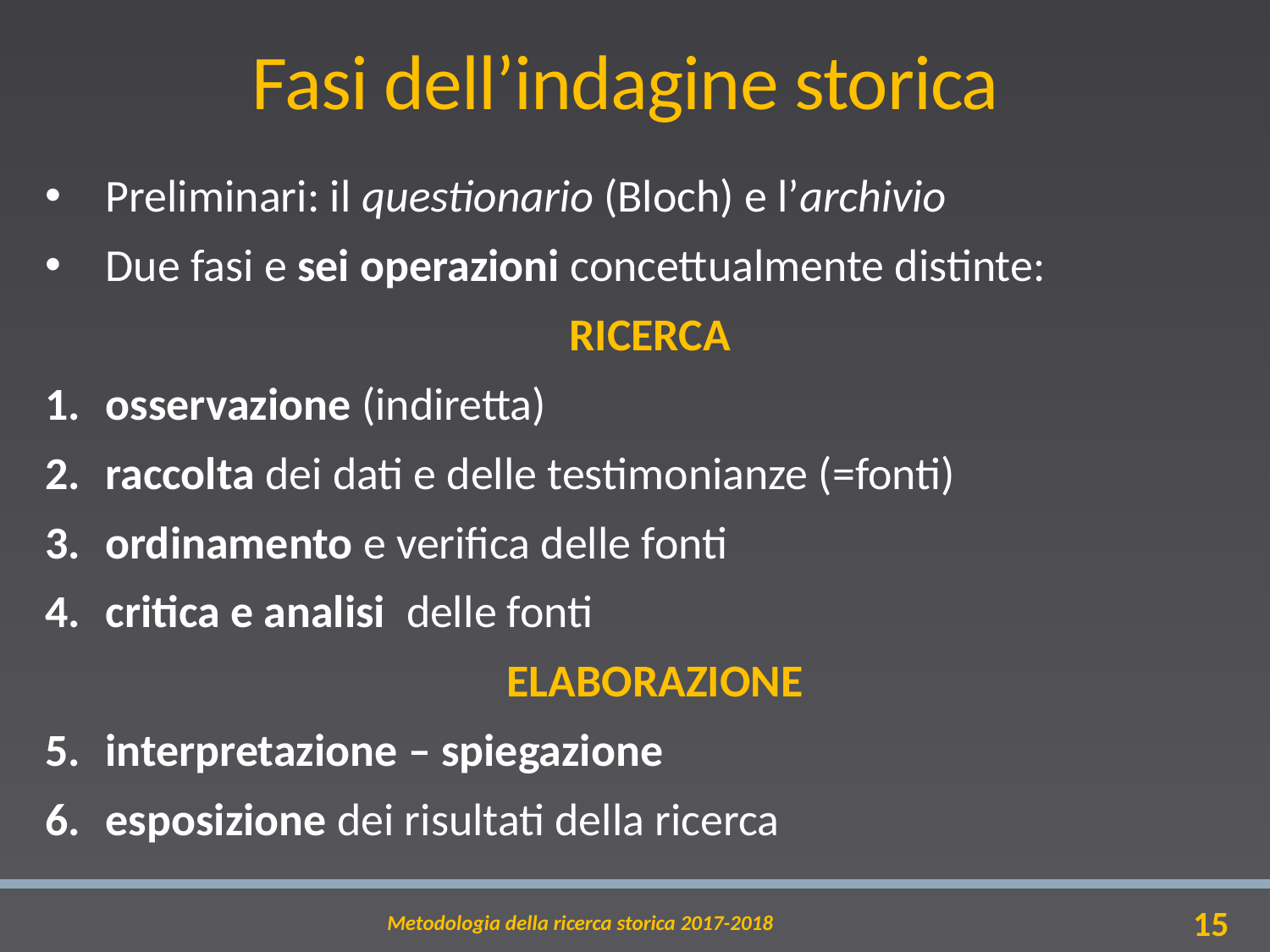

# Fasi dell’indagine storica
Preliminari: il questionario (Bloch) e l’archivio
Due fasi e sei operazioni concettualmente distinte:
RICERCA
osservazione (indiretta)
raccolta dei dati e delle testimonianze (=fonti)
ordinamento e verifica delle fonti
critica e analisi  delle fonti
ELABORAZIONE
interpretazione – spiegazione
esposizione dei risultati della ricerca

Metodologia della ricerca storica 2017-2018
15